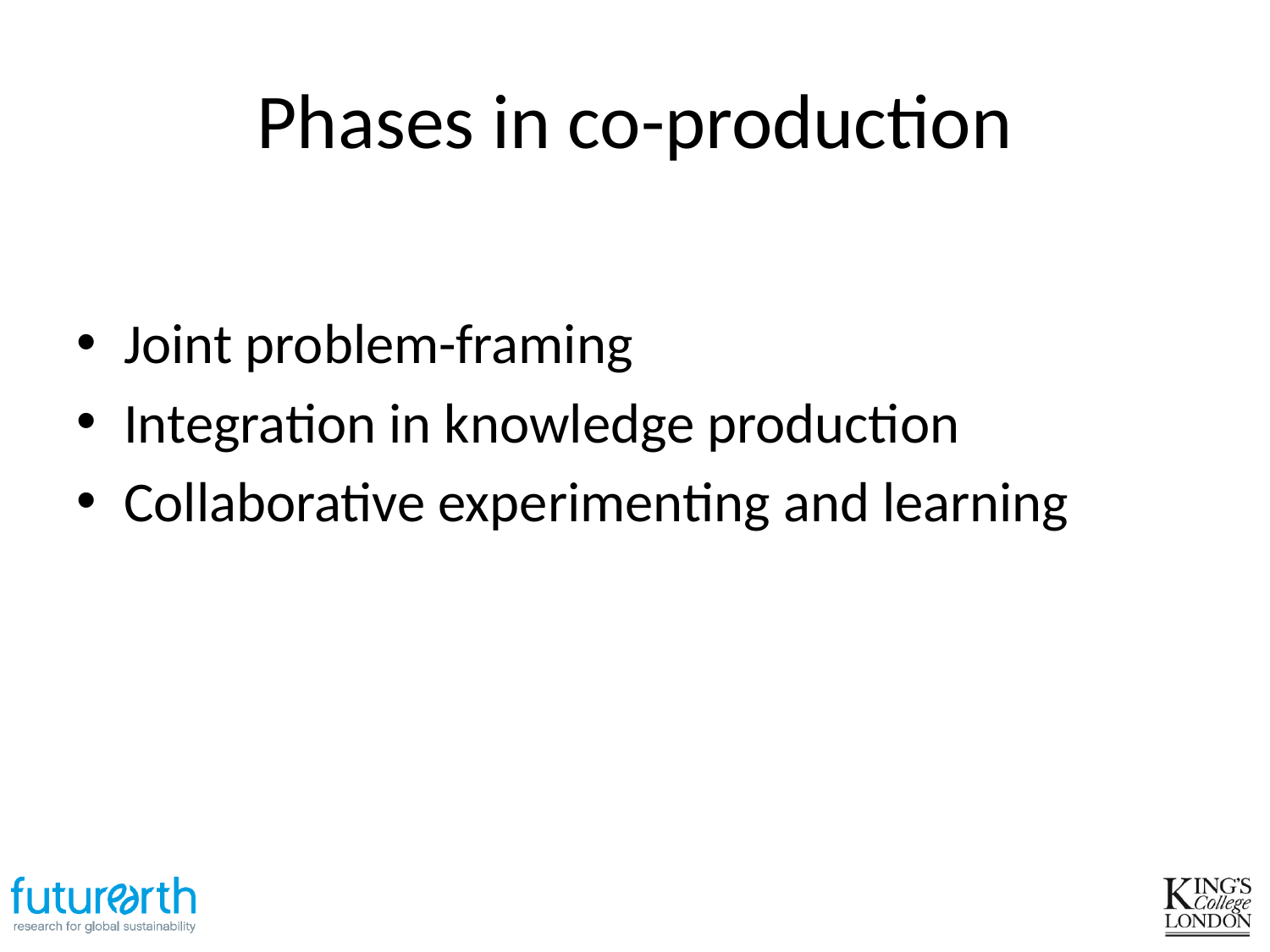

# Phases in co-production

Joint problem-framing
Integration in knowledge production
Collaborative experimenting and learning